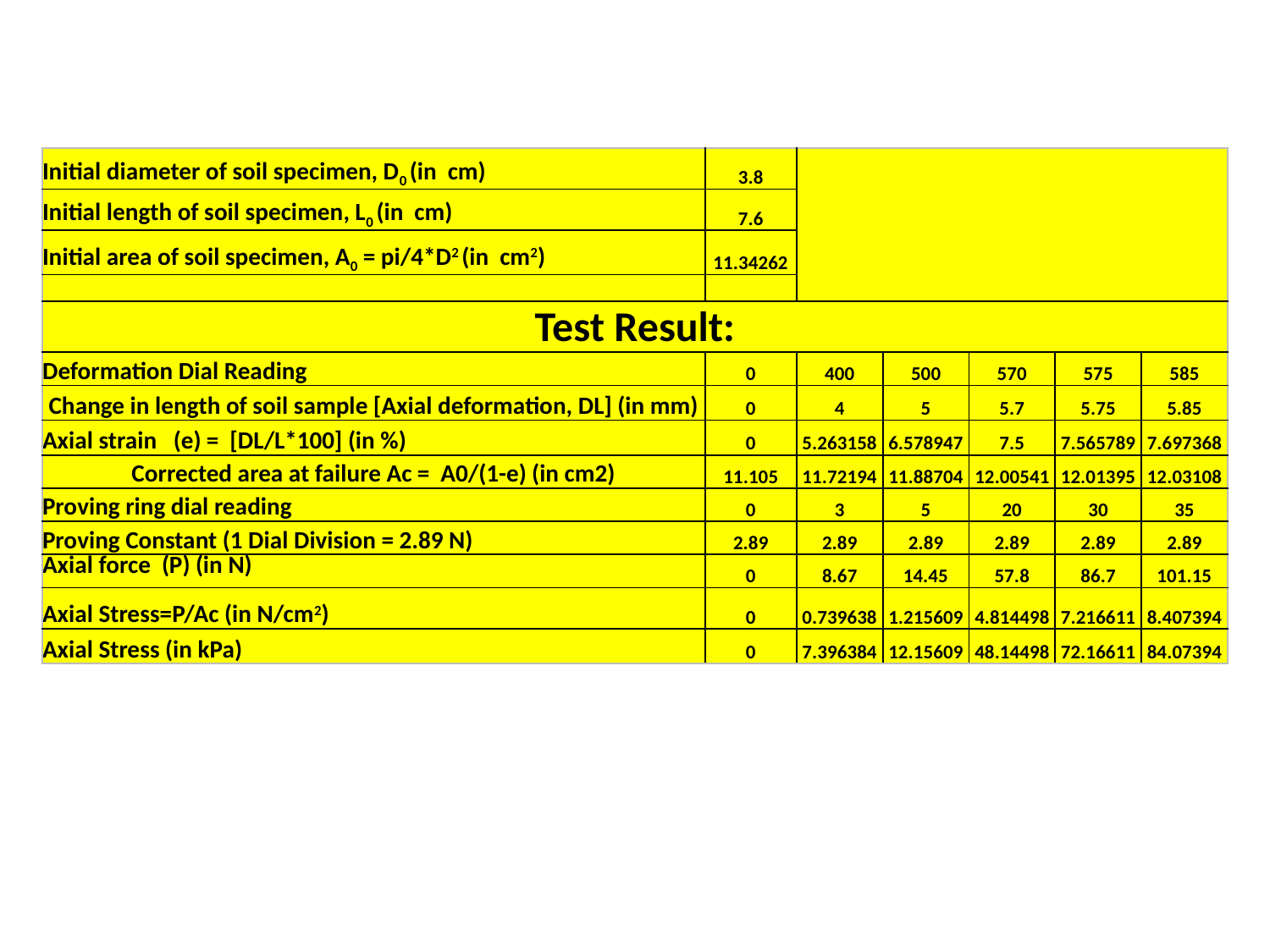

| Initial diameter of soil specimen, D0 (in cm) | 3.8 |  |  |  |  |  |
| --- | --- | --- | --- | --- | --- | --- |
| Initial length of soil specimen, L0 (in cm) | 7.6 |  |  |  |  |  |
| Initial area of soil specimen, A0 = pi/4\*D2 (in cm2) | 11.34262 |  |  |  |  |  |
|  |  |  |  |  |  |  |
| Test Result: |  |  |  |  |  |  |
| Deformation Dial Reading | 0 | 400 | 500 | 570 | 575 | 585 |
| Change in length of soil sample [Axial deformation, DL] (in mm) | 0 | 4 | 5 | 5.7 | 5.75 | 5.85 |
| Axial strain (e) = [DL/L\*100] (in %) | 0 | 5.263158 | 6.578947 | 7.5 | 7.565789 | 7.697368 |
| Corrected area at failure Ac = A0/(1-e) (in cm2) | 11.105 | 11.72194 | 11.88704 | 12.00541 | 12.01395 | 12.03108 |
| Proving ring dial reading | 0 | 3 | 5 | 20 | 30 | 35 |
| Proving Constant (1 Dial Division = 2.89 N) | 2.89 | 2.89 | 2.89 | 2.89 | 2.89 | 2.89 |
| Axial force (P) (in N) | 0 | 8.67 | 14.45 | 57.8 | 86.7 | 101.15 |
| Axial Stress=P/Ac (in N/cm2) | 0 | 0.739638 | 1.215609 | 4.814498 | 7.216611 | 8.407394 |
| Axial Stress (in kPa) | 0 | 7.396384 | 12.15609 | 48.14498 | 72.16611 | 84.07394 |